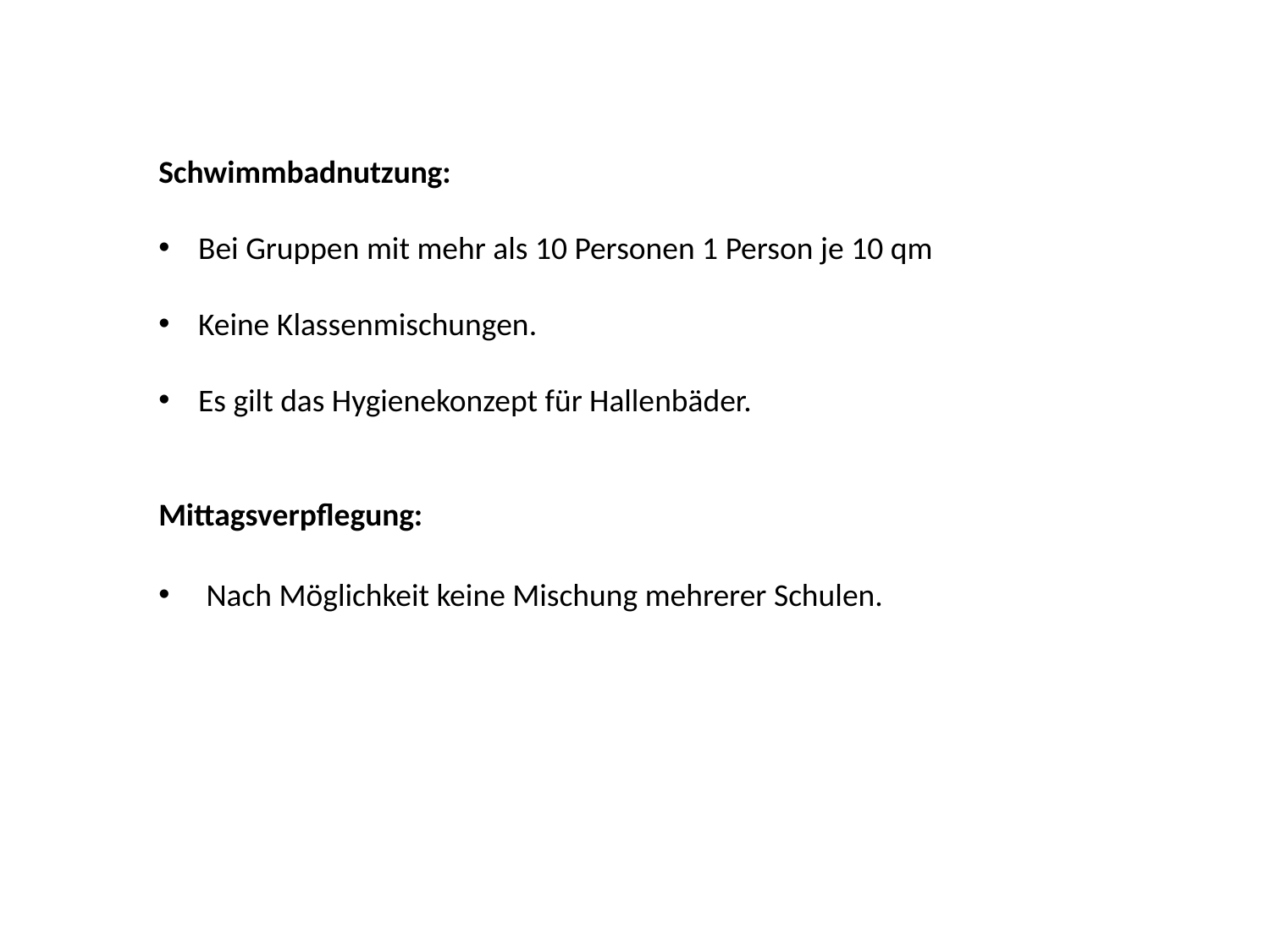

Schwimmbadnutzung:

Bei Gruppen mit mehr als 10 Personen 1 Person je 10 qm

Keine Klassenmischungen.

Es gilt das Hygienekonzept für Hallenbäder.

Mittagsverpflegung:

Nach Möglichkeit keine Mischung mehrerer Schulen.